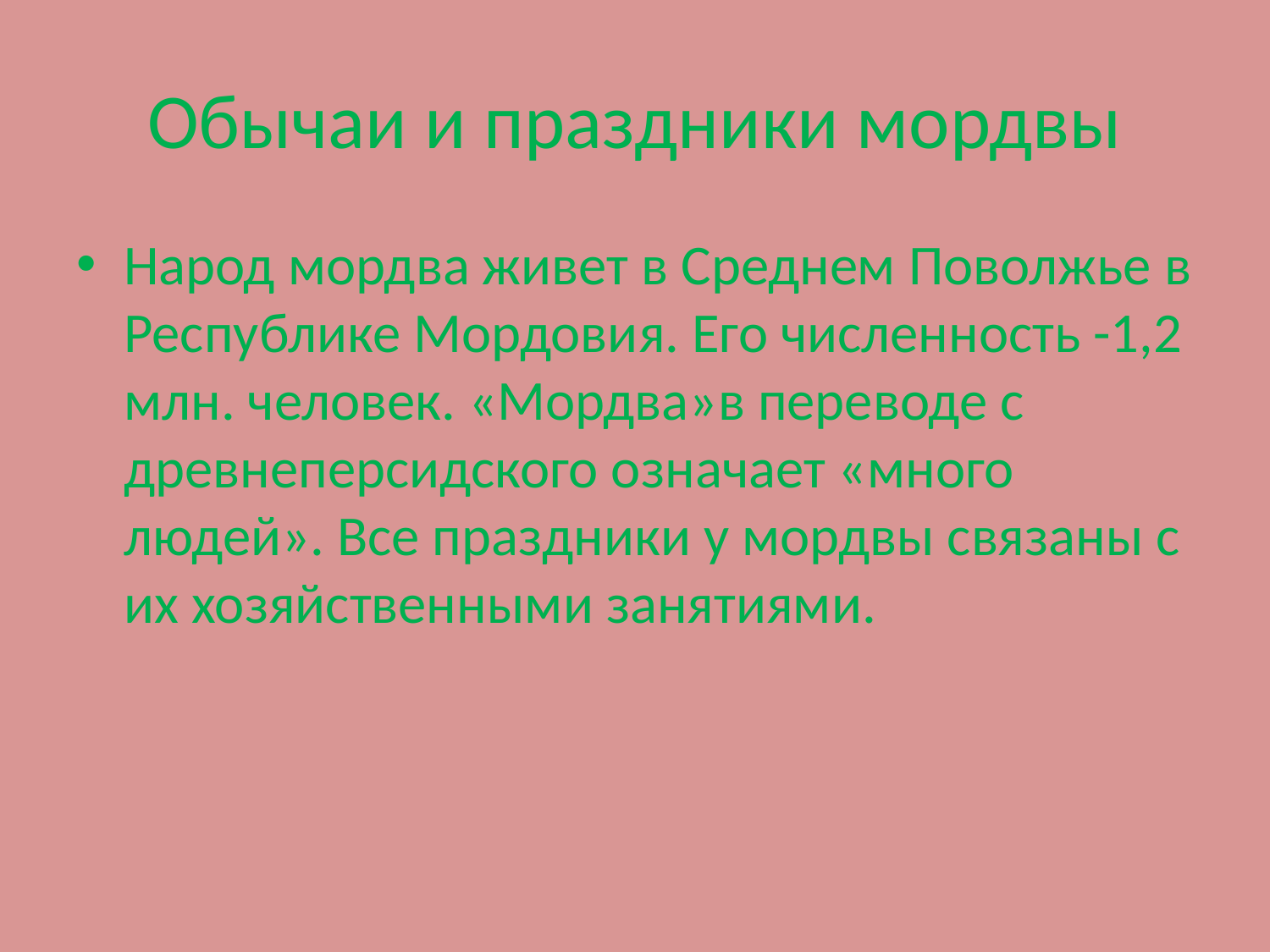

# Обычаи и праздники мордвы
Народ мордва живет в Среднем Поволжье в Республике Мордовия. Его численность -1,2 млн. человек. «Мордва»в переводе с древнеперсидского означает «много людей». Все праздники у мордвы связаны с их хозяйственными занятиями.